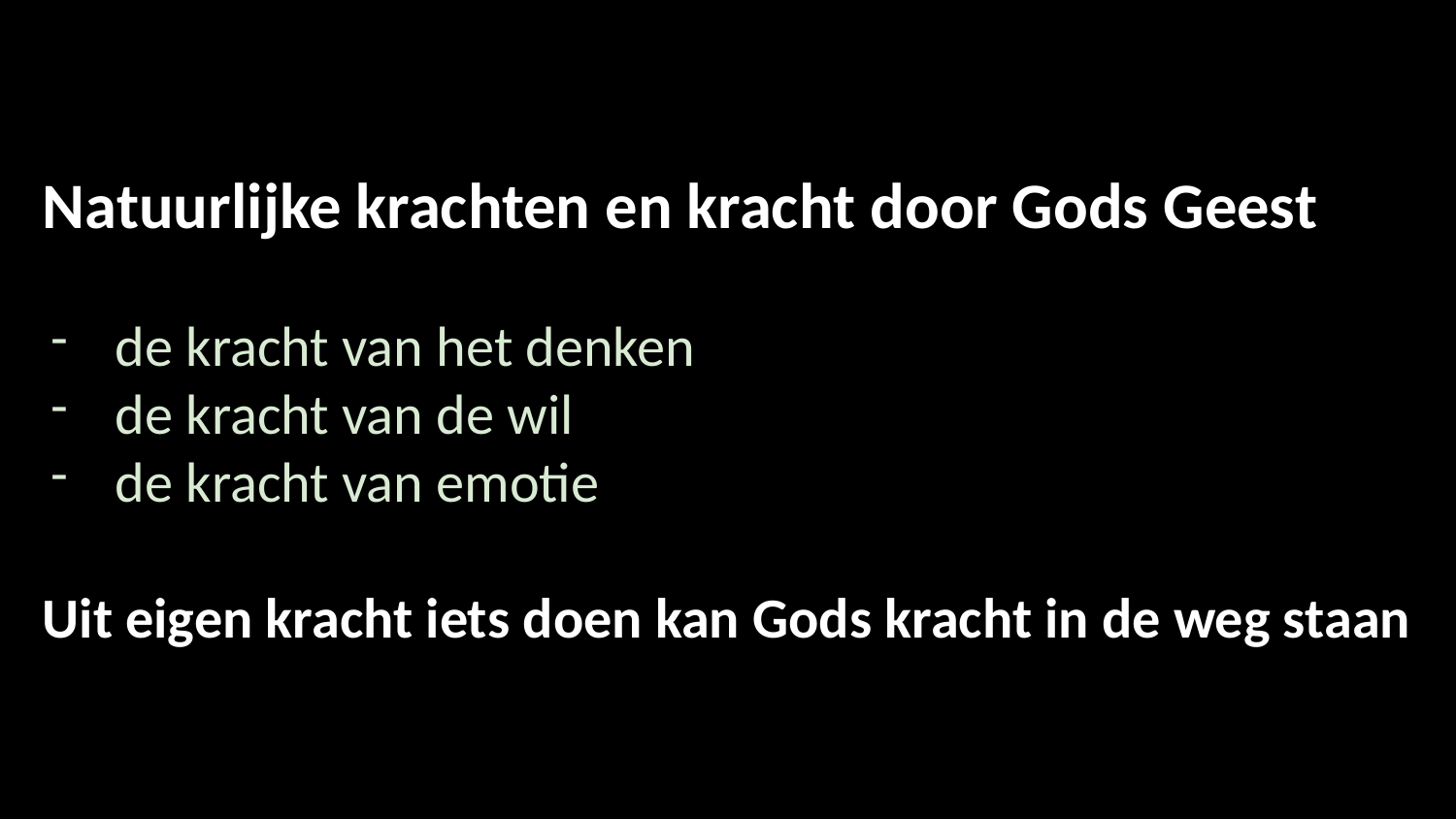

Natuurlijke krachten en kracht door Gods Geest

de kracht van het denken
de kracht van de wil
de kracht van emotie

Uit eigen kracht iets doen kan Gods kracht in de weg staan